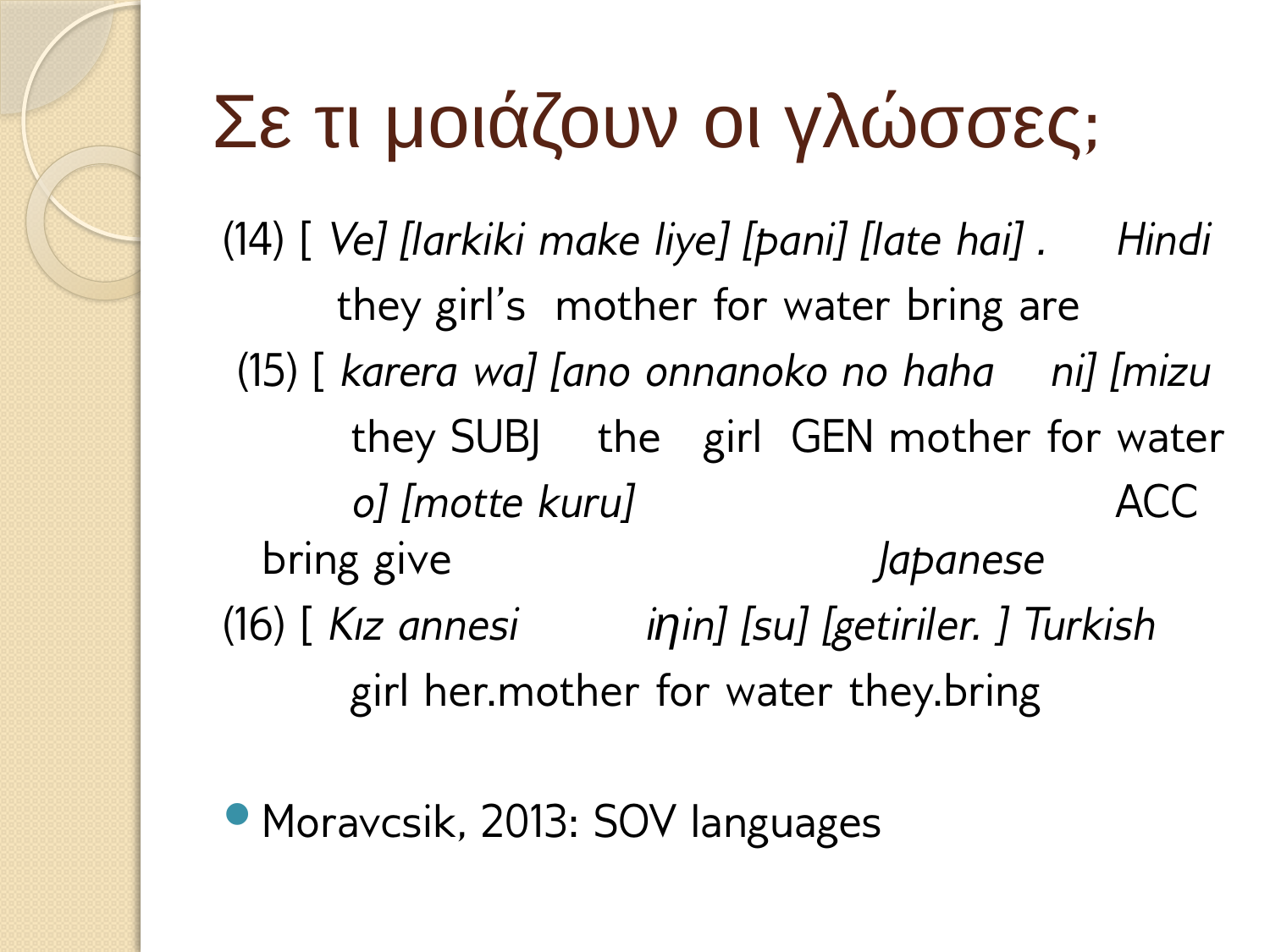

# Σε τι μοιάζουν οι γλώσσες;
(14) [ Ve] [larkiki make liye] [pani] [late hai] . 	Hindi
        they girl’s  mother for water bring are
 (15) [ karera wa] [ano onnanoko no haha    ni] [mizu
         they SUBJ    the   girl  GEN mother for water
         o] [motte kuru]      				 	          	ACC bring give                              Japanese
(16) [ Kız annesi         iηin] [su] [getiriler. ] Turkish
         girl her.mother for water they.bring

Moravcsik, 2013: SOV languages